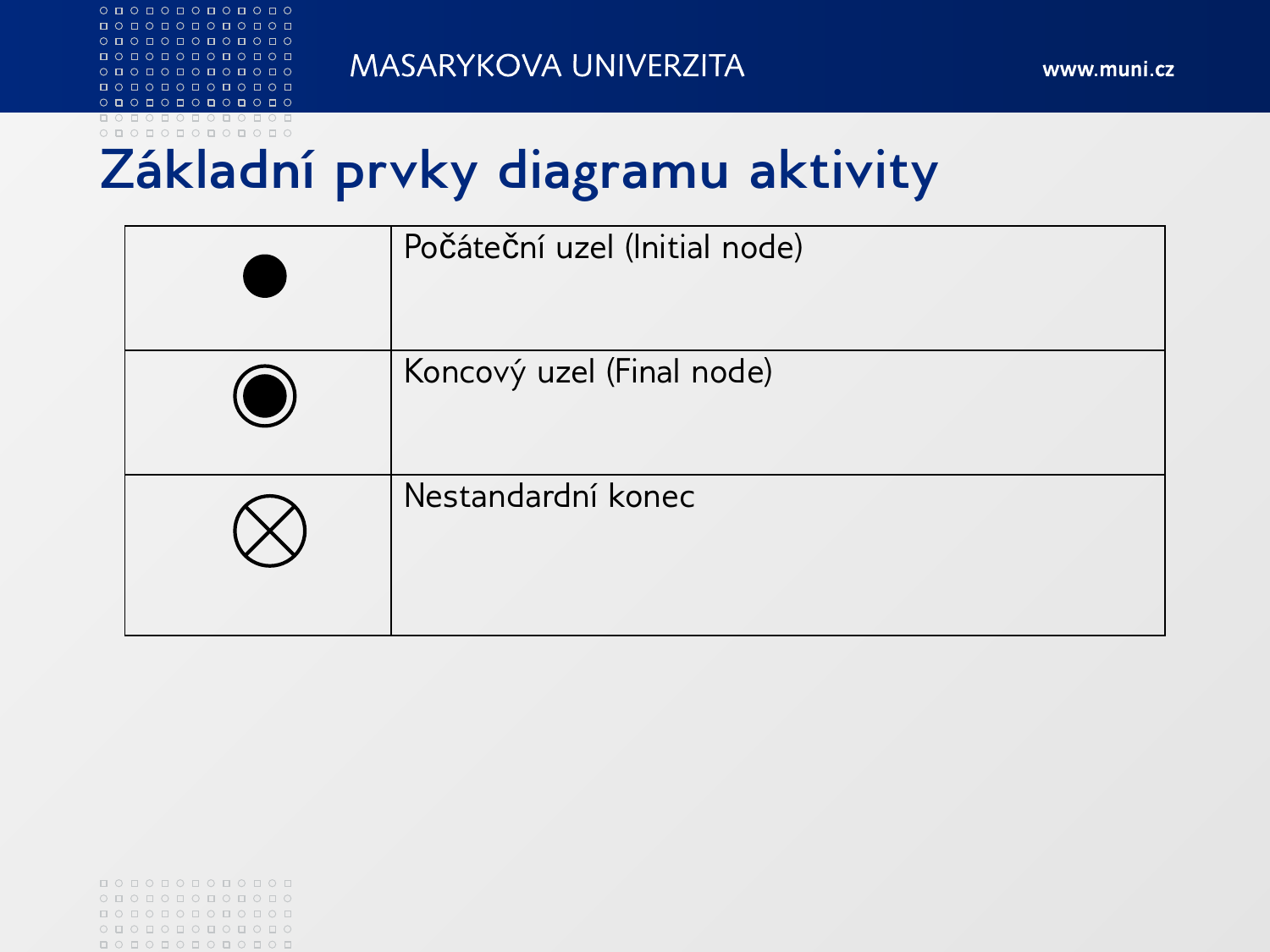

# Základní prvky diagramu aktivity
|  | Počáteční uzel (Initial node) |
| --- | --- |
|  | Koncový uzel (Final node) |
|  | Nestandardní konec |